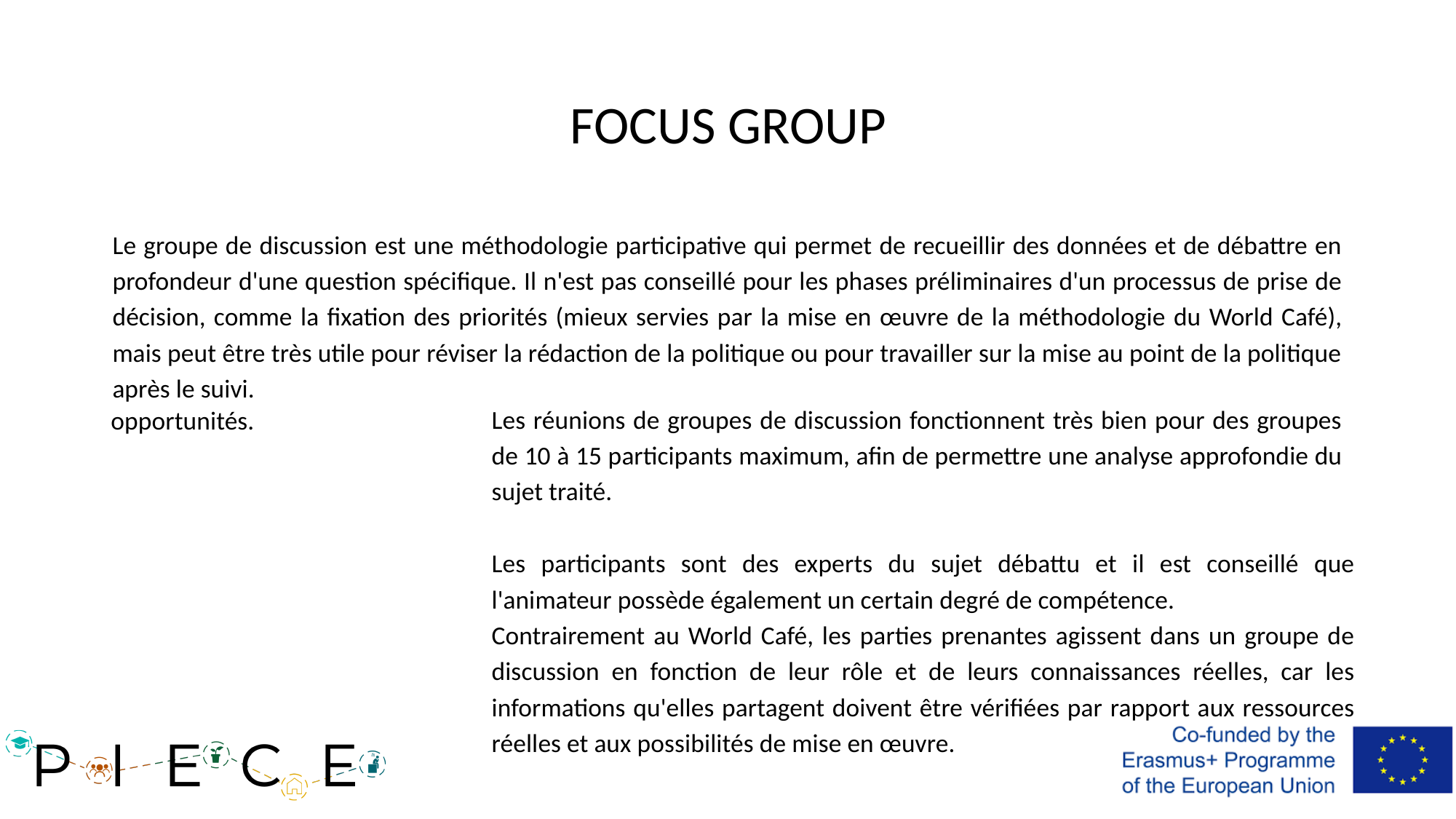

# FOCUS GROUP
Le groupe de discussion est une méthodologie participative qui permet de recueillir des données et de débattre en profondeur d'une question spécifique. Il n'est pas conseillé pour les phases préliminaires d'un processus de prise de décision, comme la fixation des priorités (mieux servies par la mise en œuvre de la méthodologie du World Café), mais peut être très utile pour réviser la rédaction de la politique ou pour travailler sur la mise au point de la politique après le suivi.
opportunités.
Les réunions de groupes de discussion fonctionnent très bien pour des groupes de 10 à 15 participants maximum, afin de permettre une analyse approfondie du sujet traité.

Les participants sont des experts du sujet débattu et il est conseillé que l'animateur possède également un certain degré de compétence.
Contrairement au World Café, les parties prenantes agissent dans un groupe de discussion en fonction de leur rôle et de leurs connaissances réelles, car les informations qu'elles partagent doivent être vérifiées par rapport aux ressources réelles et aux possibilités de mise en œuvre.